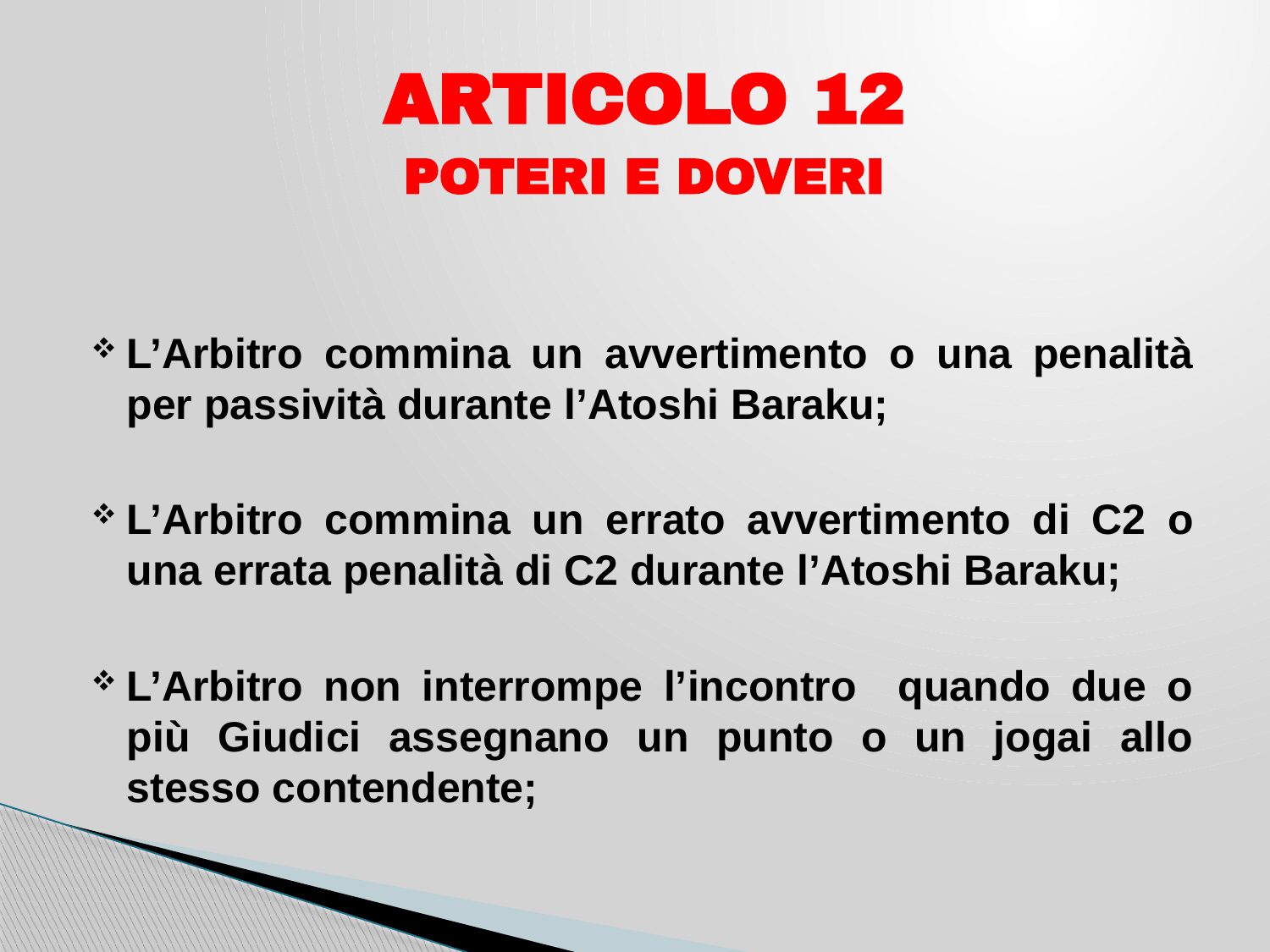

ARTICOLO 12
POTERI E DOVERI

L’Arbitro commina un avvertimento o una penalità per passività durante l’Atoshi Baraku;

L’Arbitro commina un errato avvertimento di C2 o una errata penalità di C2 durante l’Atoshi Baraku;

L’Arbitro non interrompe l’incontro  quando due o più Giudici assegnano un punto o un jogai allo stesso contendente;